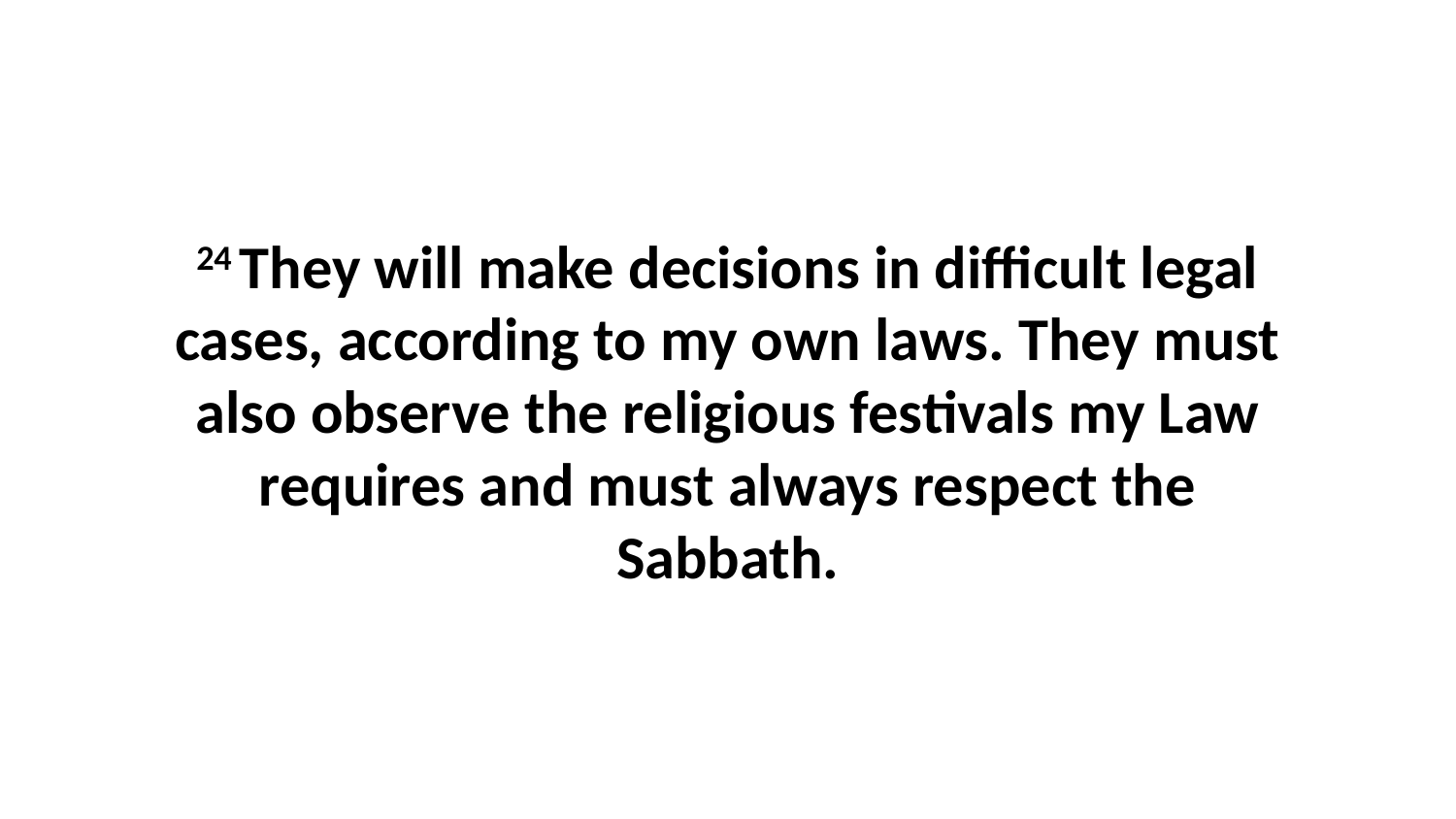

24 They will make decisions in difficult legal cases, according to my own laws. They must also observe the religious festivals my Law requires and must always respect the Sabbath.